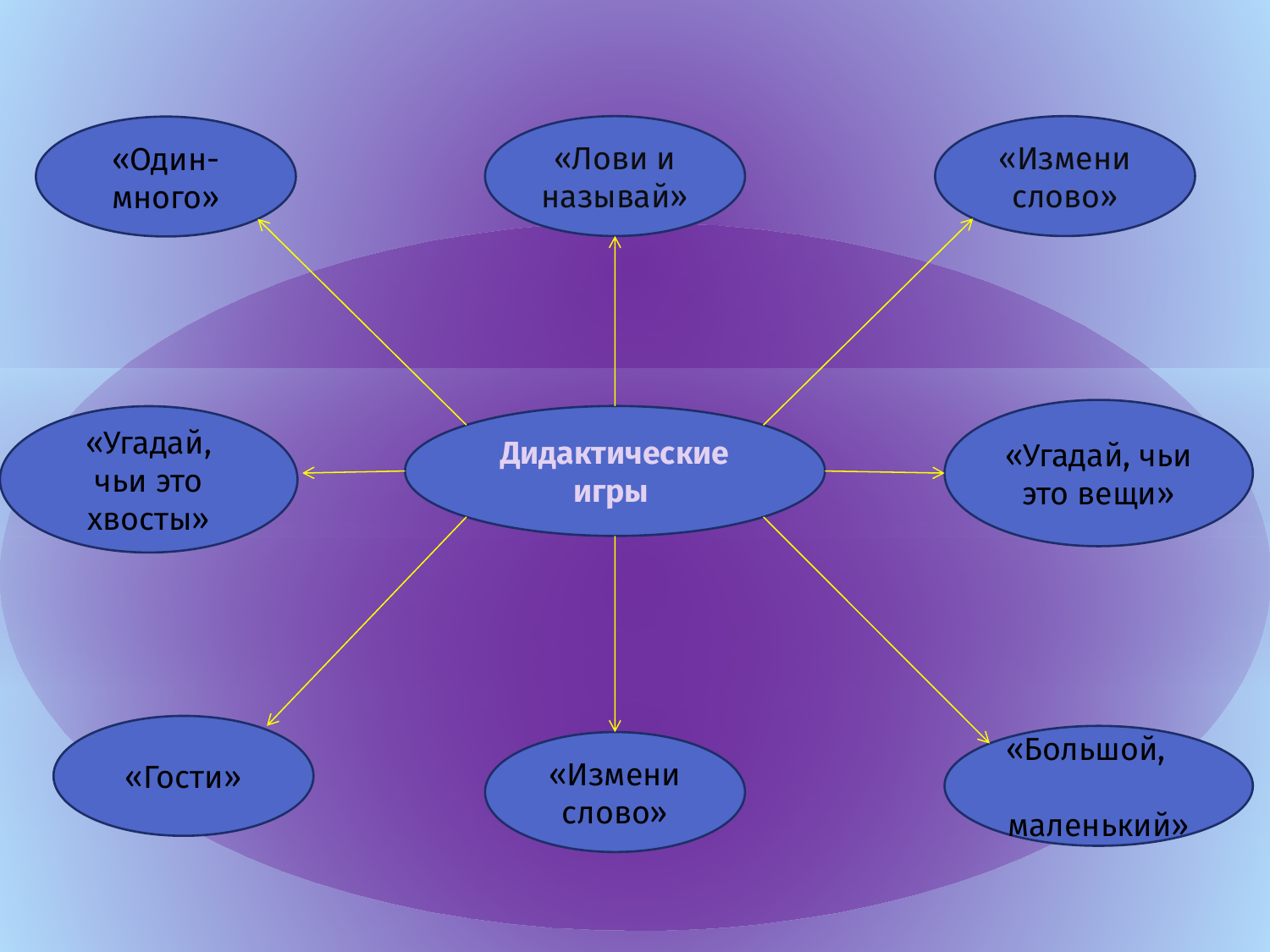

«Лови и называй»
«Измени слово»
«Один-много»
«Угадай, чьи это вещи»
Дидактические игры
«Угадай, чьи это хвосты»
«Гости»
«Большой,      маленький»
«Измени слово»